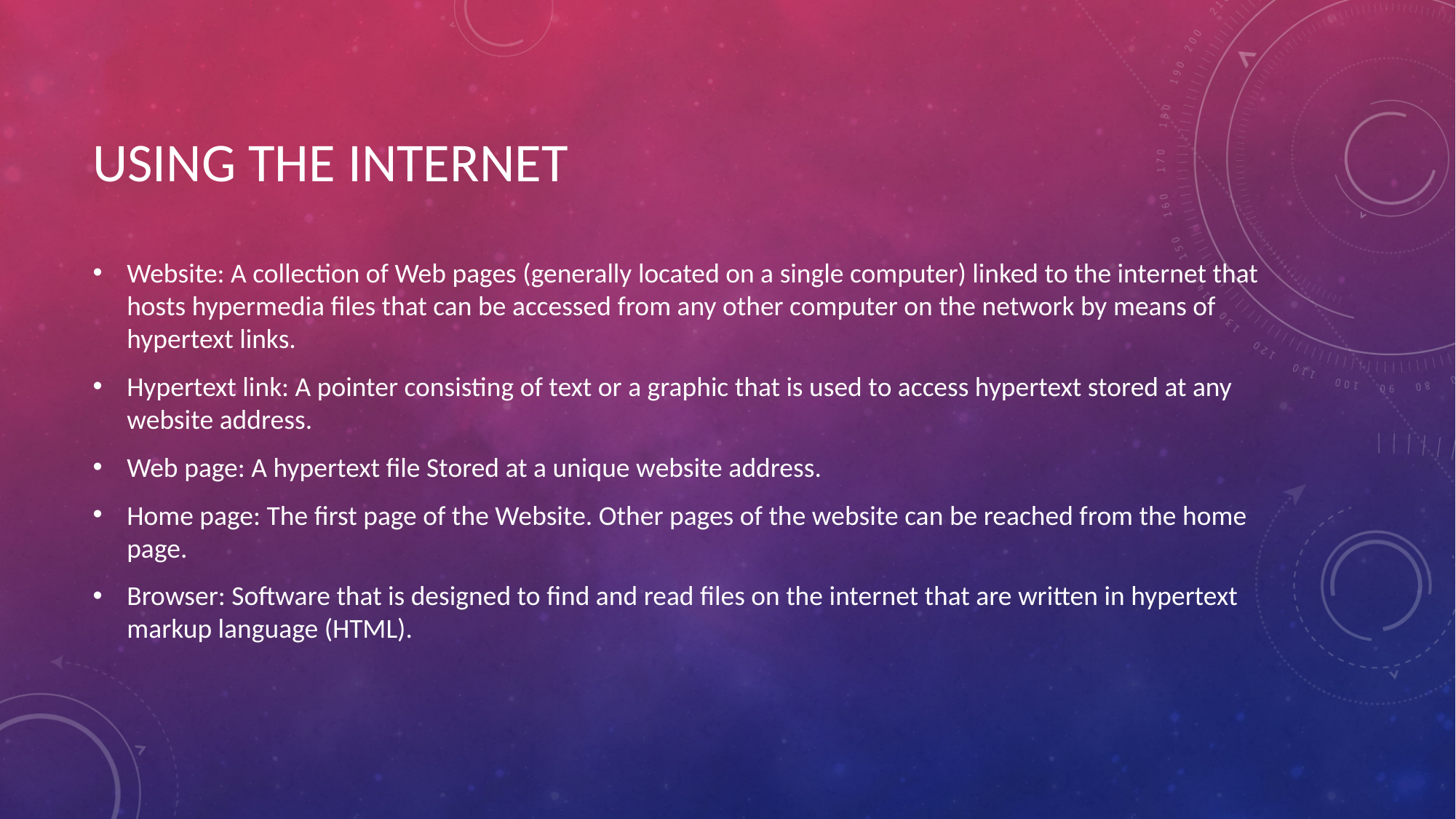

# Using the internet
Website: A collection of Web pages (generally located on a single computer) linked to the internet that hosts hypermedia files that can be accessed from any other computer on the network by means of hypertext links.
Hypertext link: A pointer consisting of text or a graphic that is used to access hypertext stored at any website address.
Web page: A hypertext file Stored at a unique website address.
Home page: The first page of the Website. Other pages of the website can be reached from the home page.
Browser: Software that is designed to find and read files on the internet that are written in hypertext markup language (HTML).